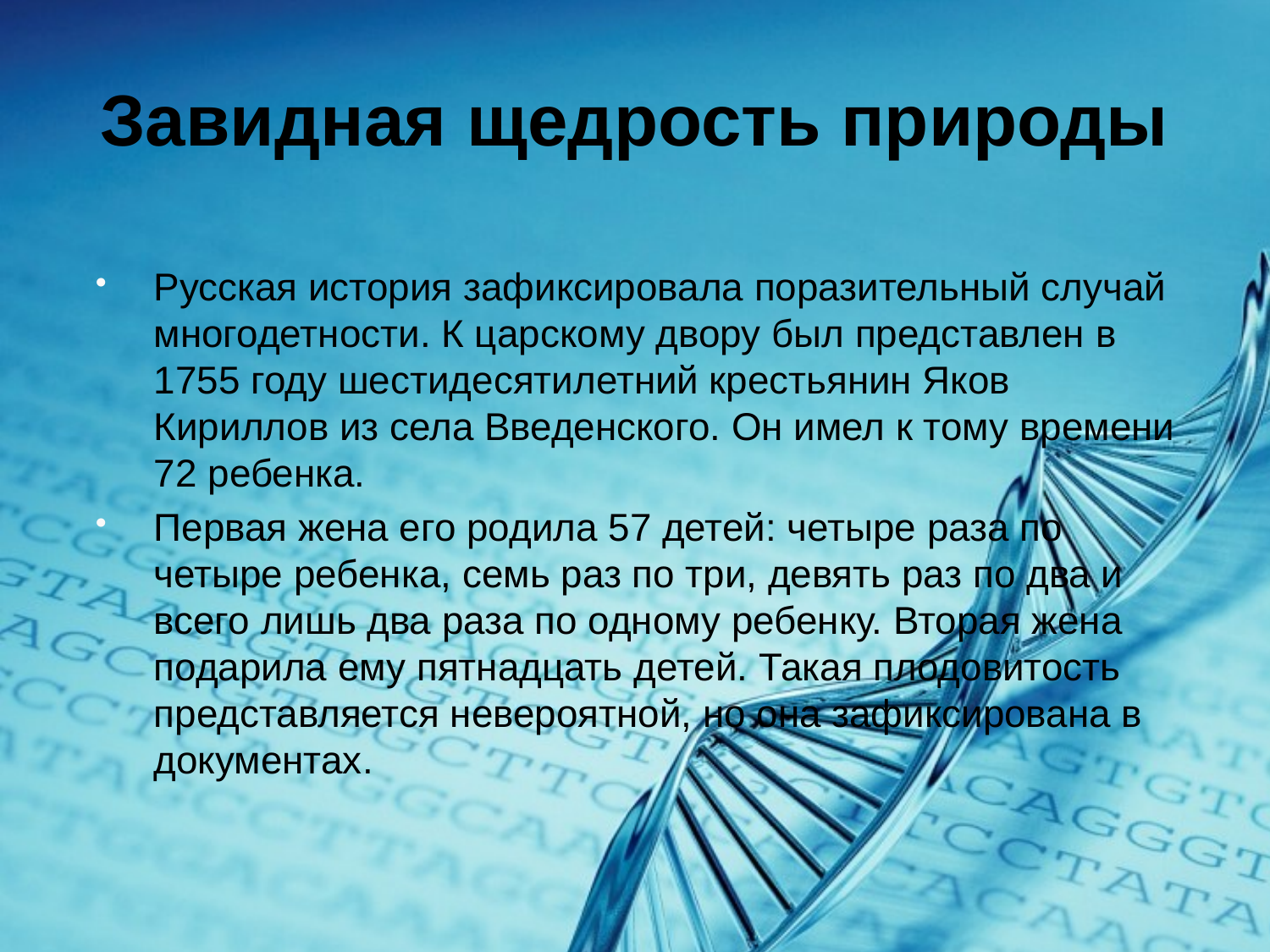

# Завидная щедрость природы
Русская история зафиксировала поразительный случай многодетности. К царскому двору был представлен в 1755 году шестидесятилетний крестьянин Яков Кириллов из села Введенского. Он имел к тому времени 72 ребенка.
Первая жена его родила 57 детей: четыре раза по четыре ребенка, семь раз по три, девять раз по два и всего лишь два раза по одному ребенку. Вторая жена подарила ему пятнадцать детей. Такая плодовитость представляется невероятной, но она зафиксирована в документах.